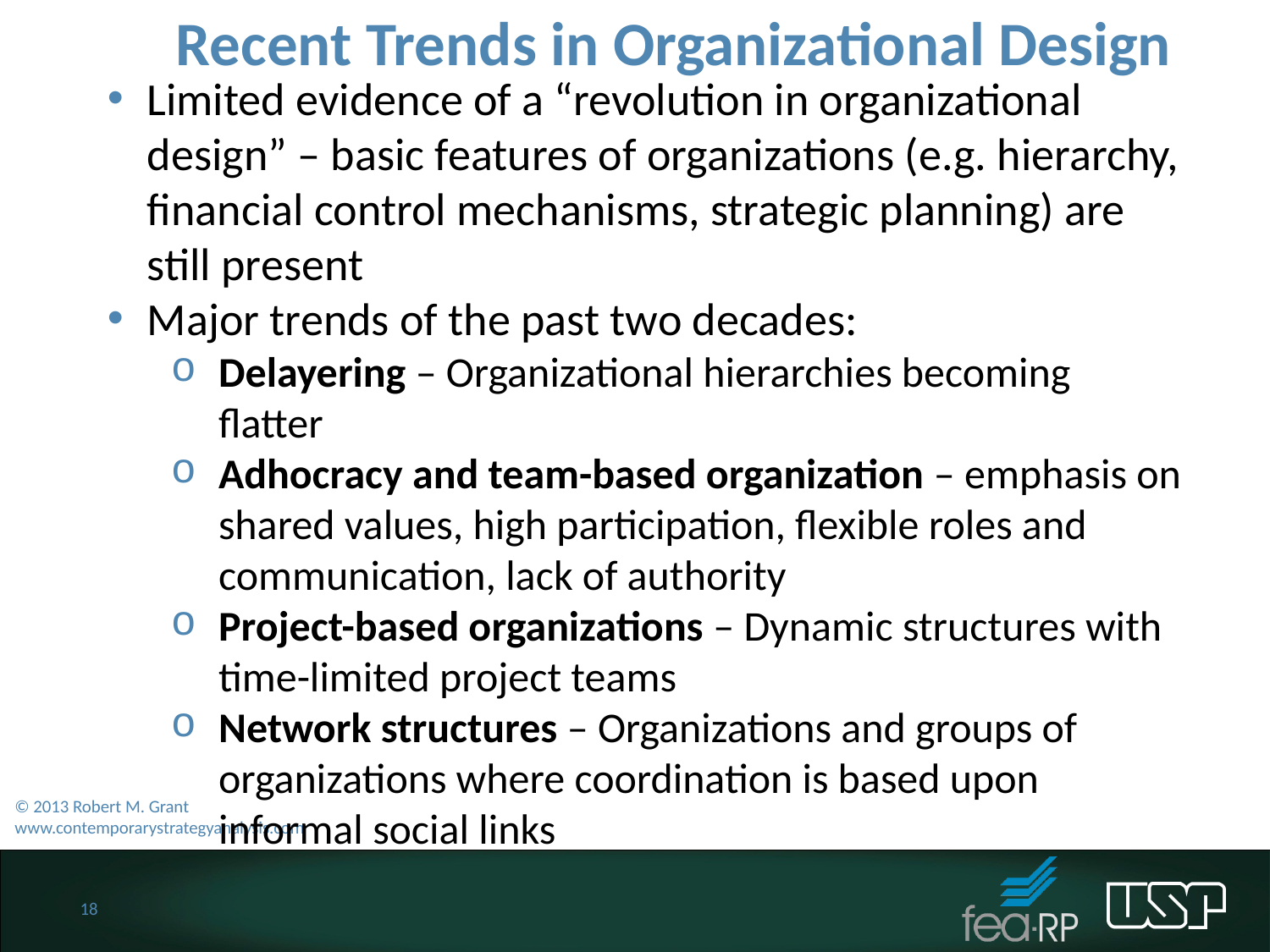

Recent Trends in Organizational Design
Limited evidence of a “revolution in organizational design” – basic features of organizations (e.g. hierarchy, financial control mechanisms, strategic planning) are still present
Major trends of the past two decades:
Delayering – Organizational hierarchies becoming flatter
Adhocracy and team-based organization – emphasis on shared values, high participation, flexible roles and communication, lack of authority
Project-based organizations – Dynamic structures with time-limited project teams
Network structures – Organizations and groups of organizations where coordination is based upon informal social links
© 2013 Robert M. Grant
www.contemporarystrategyanalysis.com
18